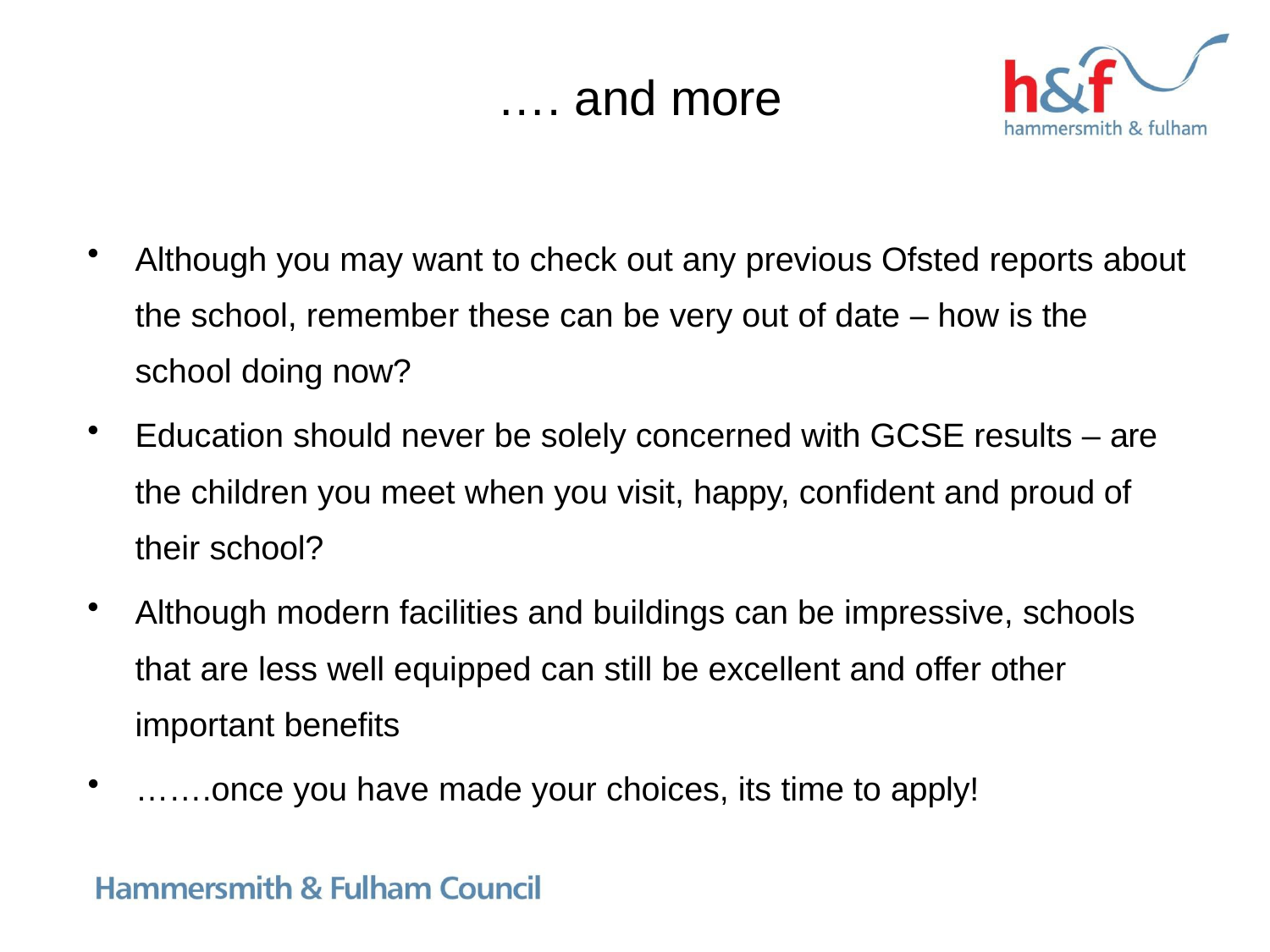

# …. and more
Although you may want to check out any previous Ofsted reports about the school, remember these can be very out of date – how is the school doing now?
Education should never be solely concerned with GCSE results – are the children you meet when you visit, happy, confident and proud of their school?
Although modern facilities and buildings can be impressive, schools that are less well equipped can still be excellent and offer other important benefits
…….once you have made your choices, its time to apply!